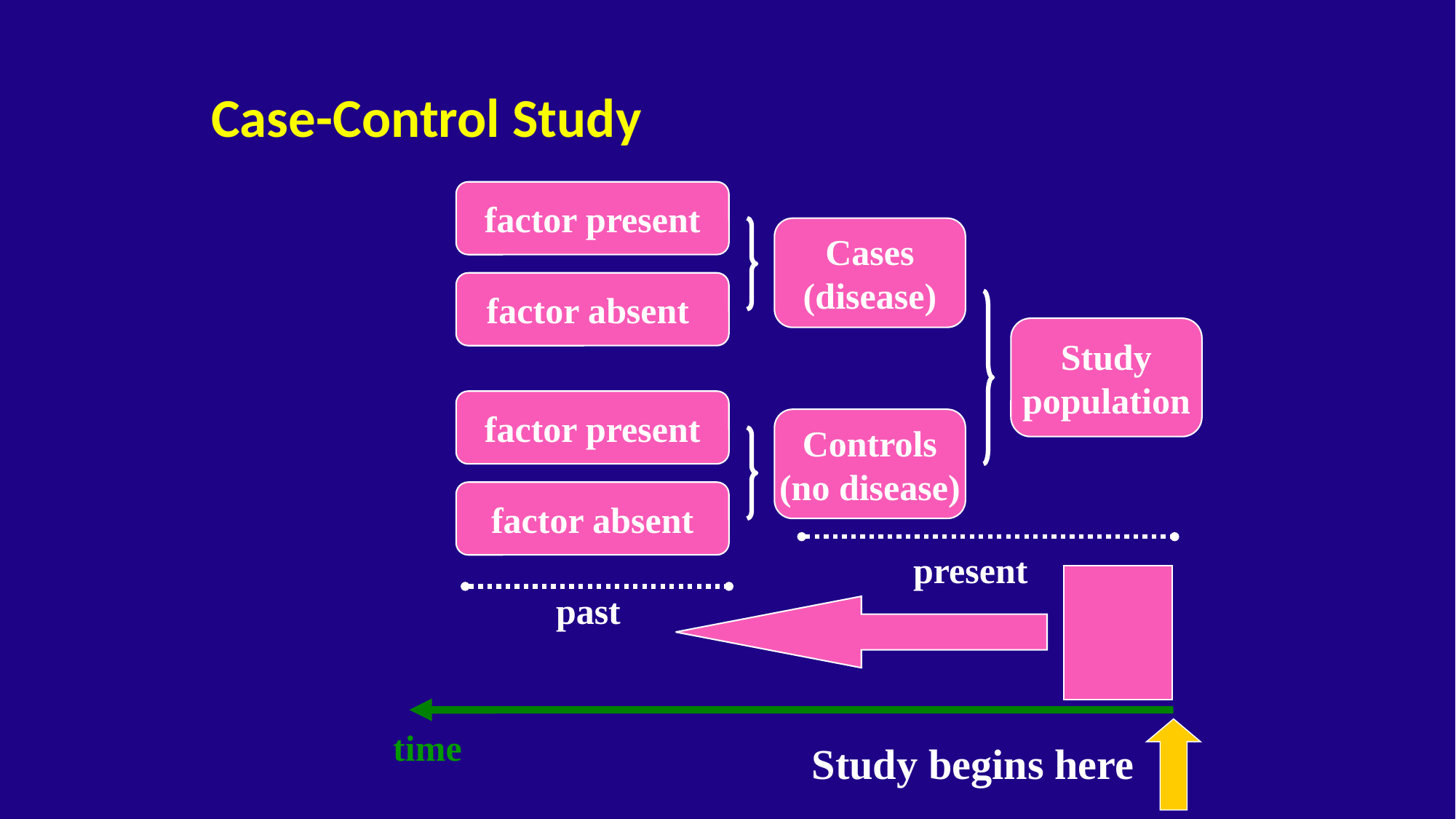

# Case-Control Study
factor present

Cases
(disease)
factor absent

Study
population
factor present
Controls
(no disease)

factor absent
present

past

time
Study begins here